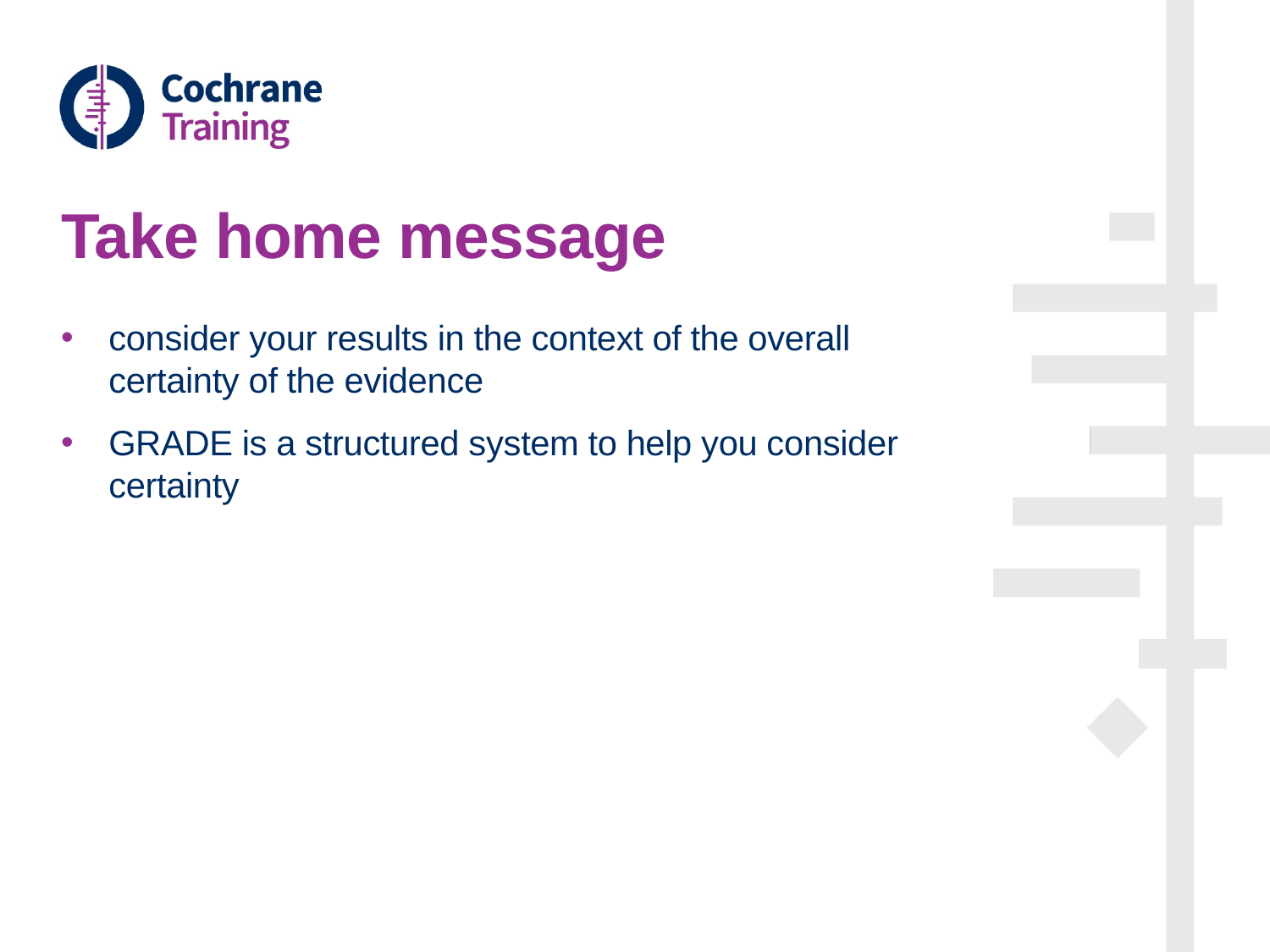

# Take home message
consider your results in the context of the overall certainty of the evidence
GRADE is a structured system to help you consider certainty